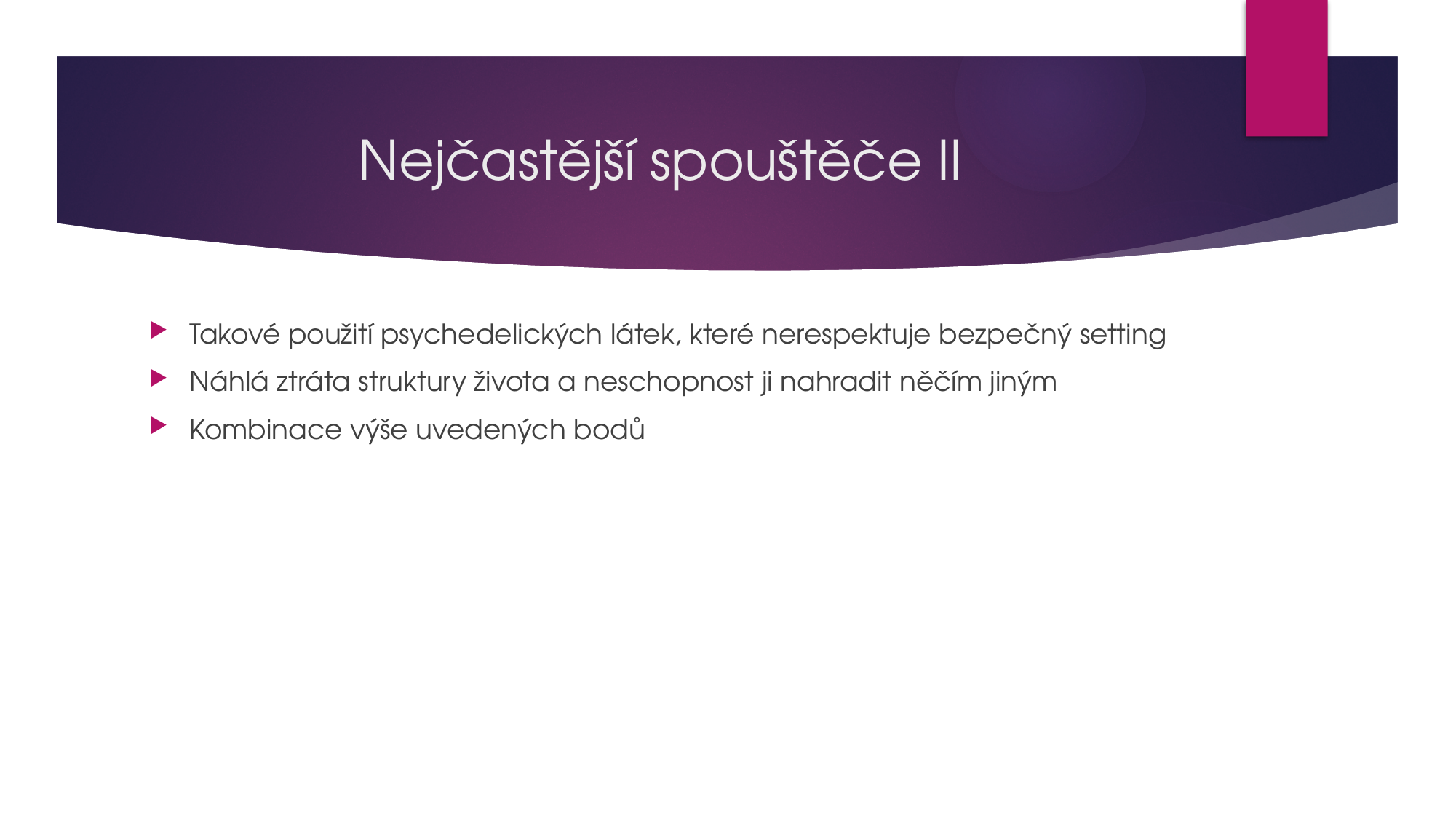

# Nejčastější spouštěče II
Takové použití psychedelických látek, které nerespektuje bezpečný setting
Náhlá ztráta struktury života a neschopnost ji nahradit něčím jiným
Kombinace výše uvedených bodů